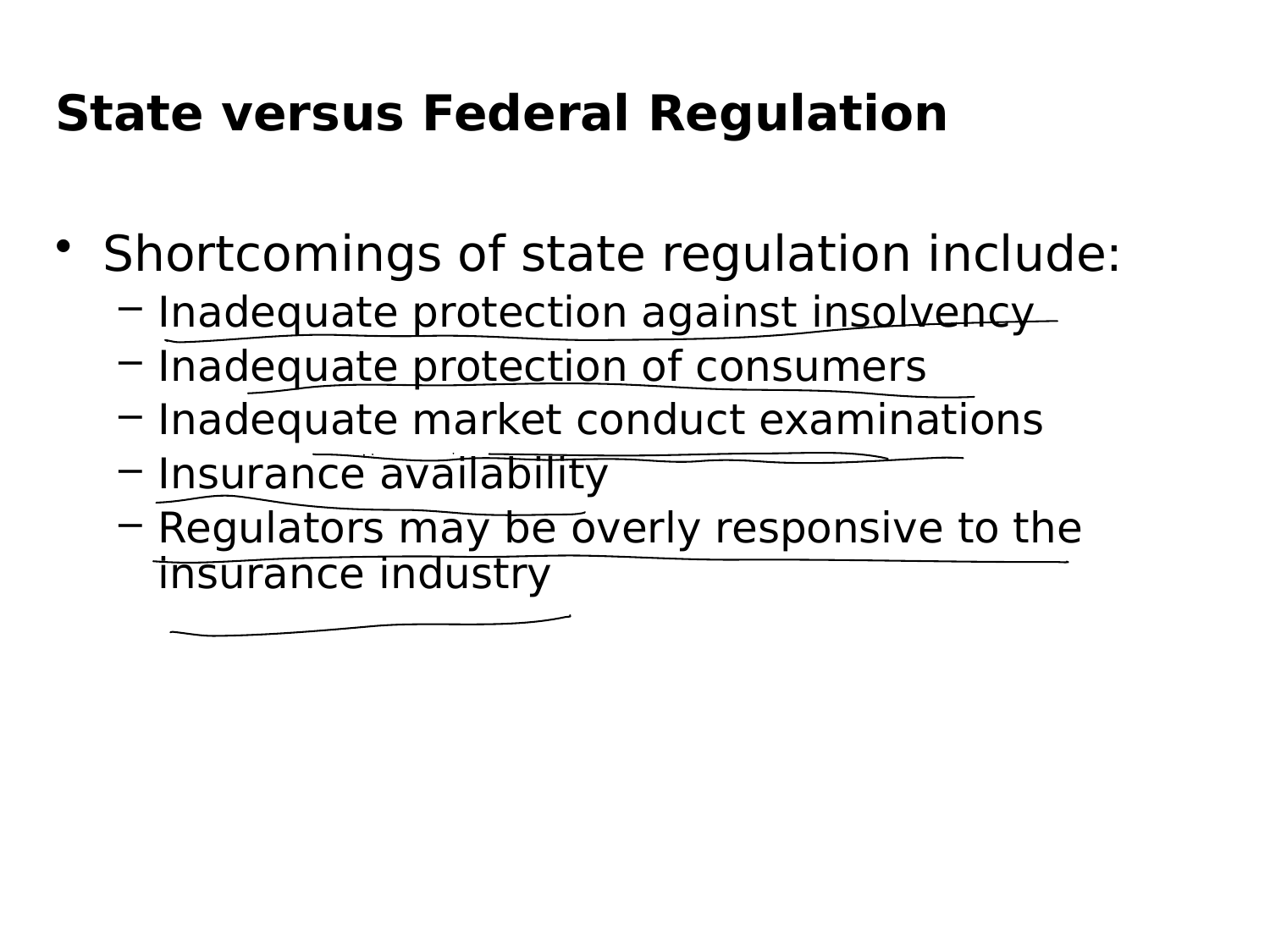

State versus Federal Regulation
Shortcomings of state regulation include:
Inadequate protection against insolvency
Inadequate protection of consumers
Inadequate market conduct examinations
Insurance availability
Regulators may be overly responsive to the insurance industry